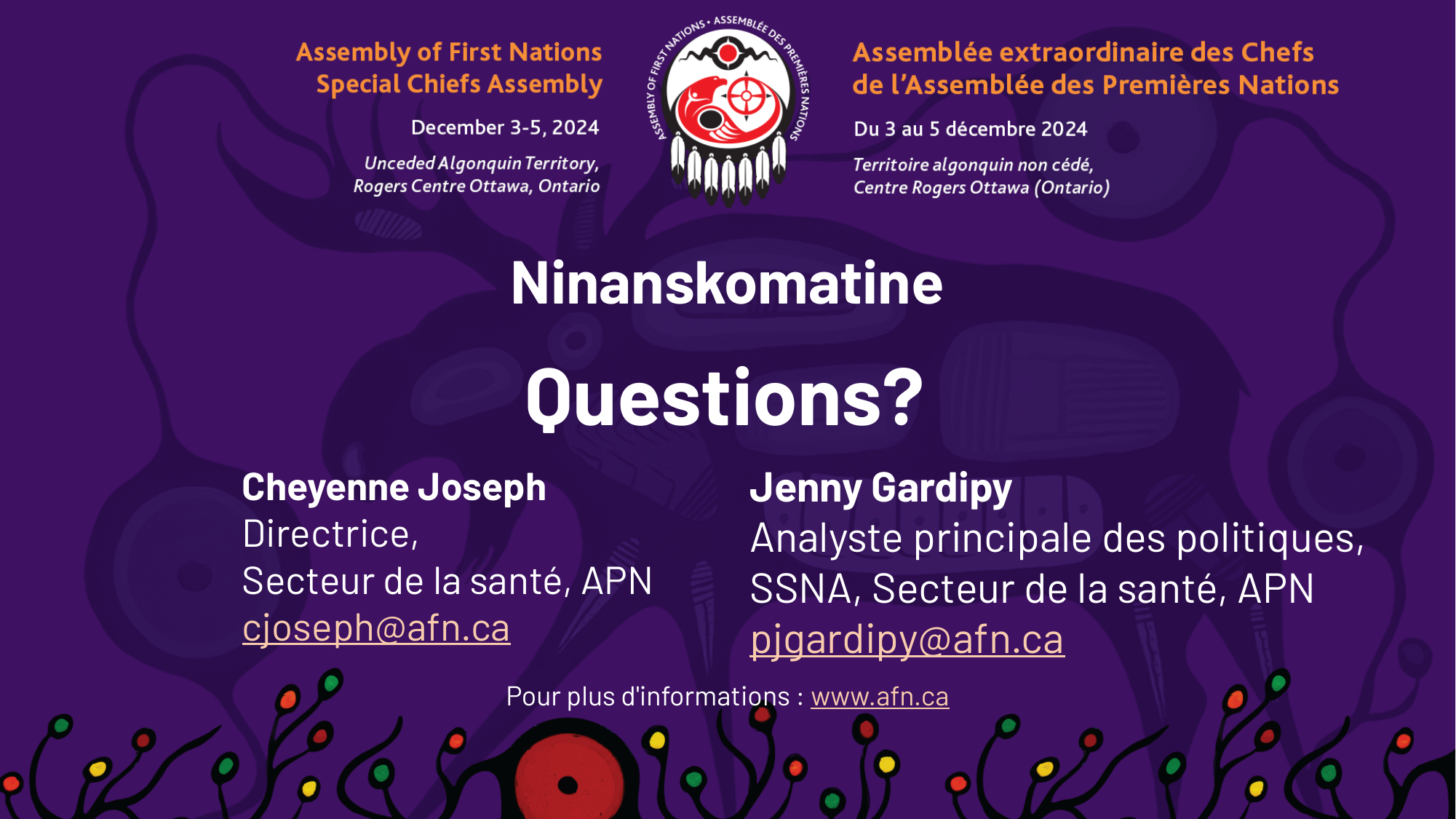

# Ninanskomatine
Questions?
Jenny Gardipy
Analyste principale des politiques, SSNA, Secteur de la santé, APN
pjgardipy@afn.ca
Cheyenne Joseph
Directrice,
Secteur de la santé, APN
cjoseph@afn.ca

Pour plus d'informations : www.afn.ca